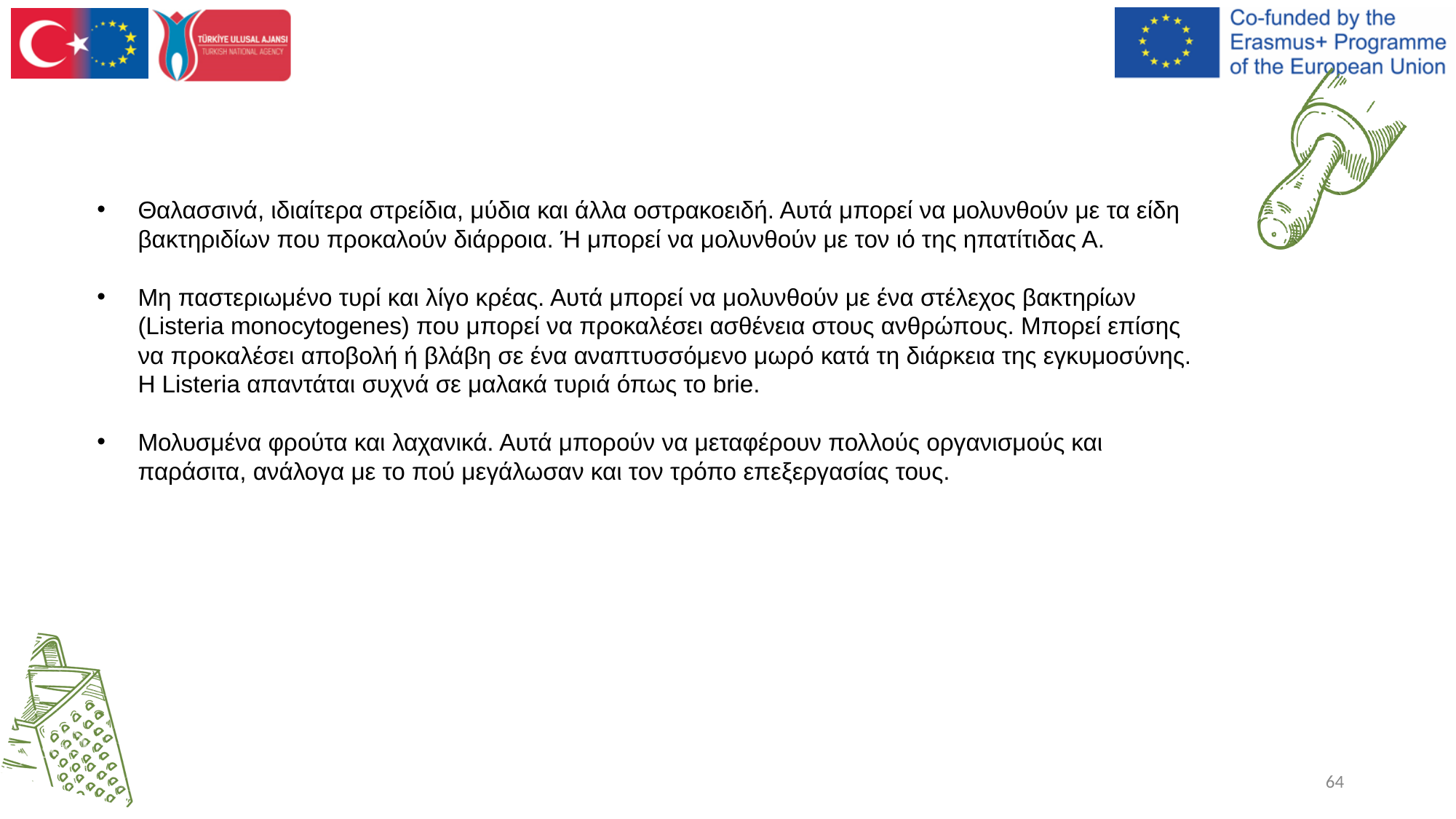

Θαλασσινά, ιδιαίτερα στρείδια, μύδια και άλλα οστρακοειδή. Αυτά μπορεί να μολυνθούν με τα είδη βακτηριδίων που προκαλούν διάρροια. Ή μπορεί να μολυνθούν με τον ιό της ηπατίτιδας Α.

Μη παστεριωμένο τυρί και λίγο κρέας. Αυτά μπορεί να μολυνθούν με ένα στέλεχος βακτηρίων (Listeria monocytogenes) που μπορεί να προκαλέσει ασθένεια στους ανθρώπους. Μπορεί επίσης να προκαλέσει αποβολή ή βλάβη σε ένα αναπτυσσόμενο μωρό κατά τη διάρκεια της εγκυμοσύνης. Η Listeria απαντάται συχνά σε μαλακά τυριά όπως το brie.

Μολυσμένα φρούτα και λαχανικά. Αυτά μπορούν να μεταφέρουν πολλούς οργανισμούς και παράσιτα, ανάλογα με το πού μεγάλωσαν και τον τρόπο επεξεργασίας τους.

64